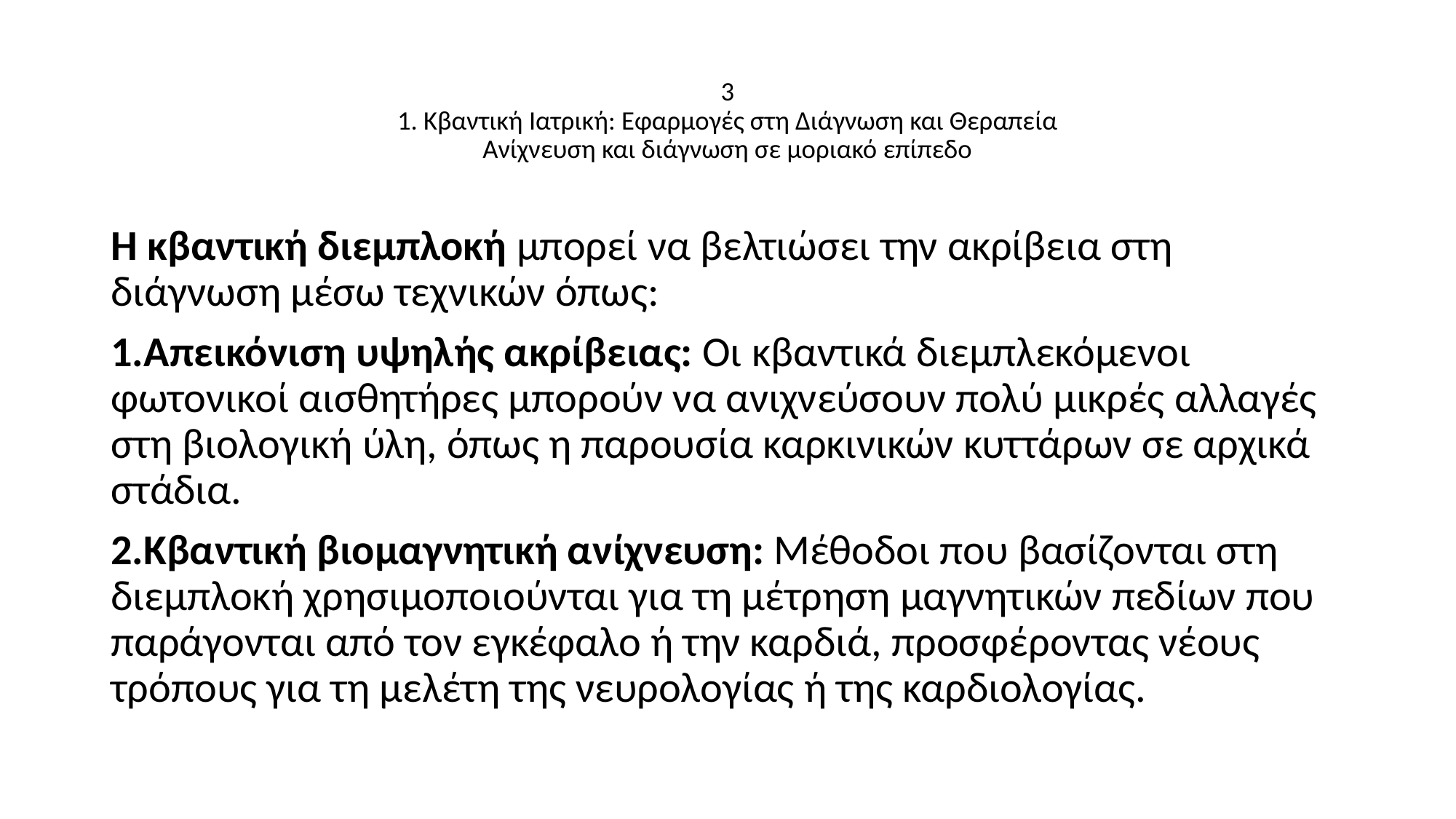

# 3 1. Κβαντική Ιατρική: Εφαρμογές στη Διάγνωση και Θεραπεία Ανίχνευση και διάγνωση σε μοριακό επίπεδο
Η κβαντική διεμπλοκή μπορεί να βελτιώσει την ακρίβεια στη διάγνωση μέσω τεχνικών όπως:
1.Απεικόνιση υψηλής ακρίβειας: Οι κβαντικά διεμπλεκόμενοι φωτονικοί αισθητήρες μπορούν να ανιχνεύσουν πολύ μικρές αλλαγές στη βιολογική ύλη, όπως η παρουσία καρκινικών κυττάρων σε αρχικά στάδια.
2.Κβαντική βιομαγνητική ανίχνευση: Μέθοδοι που βασίζονται στη διεμπλοκή χρησιμοποιούνται για τη μέτρηση μαγνητικών πεδίων που παράγονται από τον εγκέφαλο ή την καρδιά, προσφέροντας νέους τρόπους για τη μελέτη της νευρολογίας ή της καρδιολογίας.